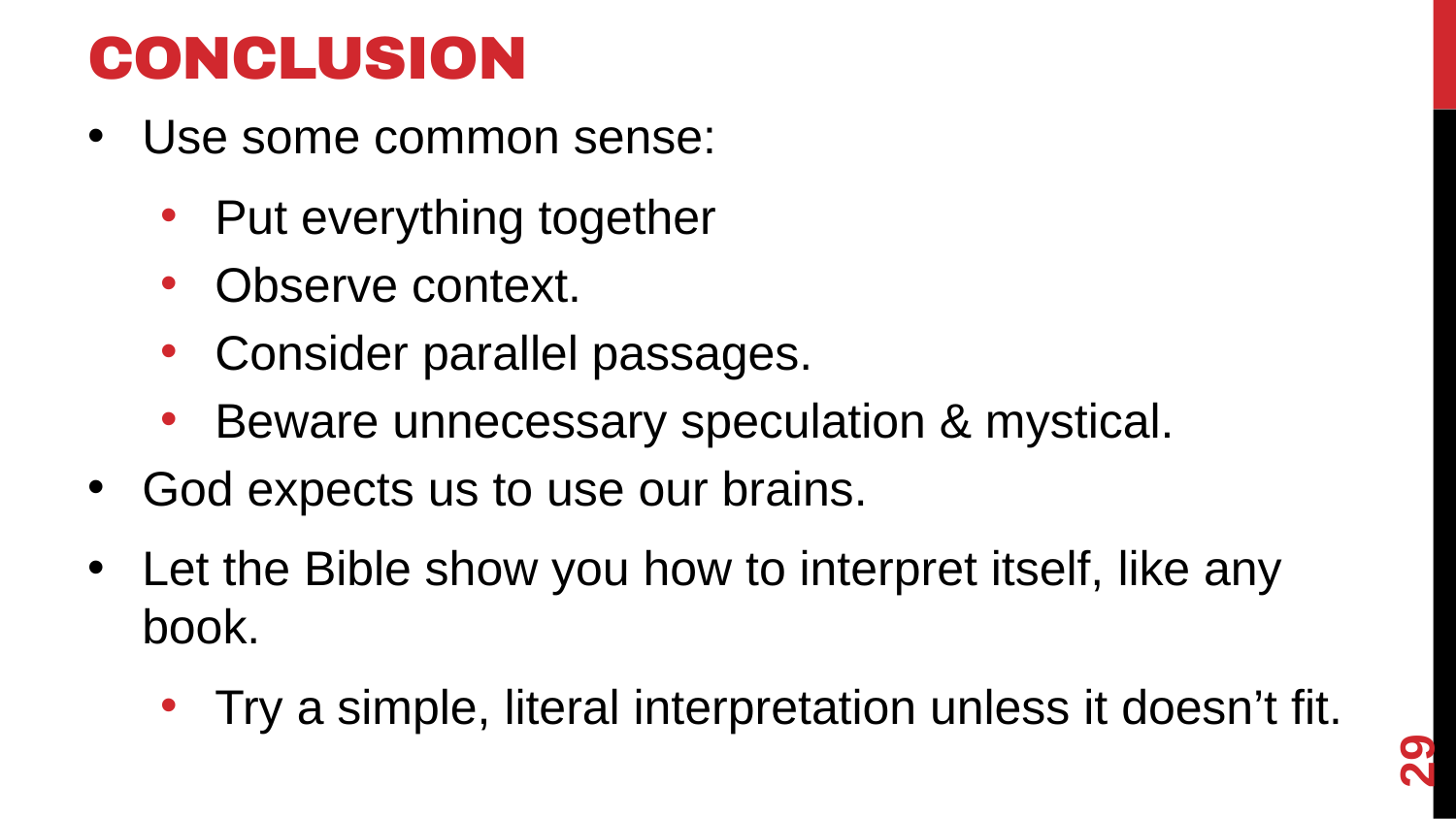

# Conclusion
Use some common sense:
Put everything together
Observe context.
Consider parallel passages.
Beware unnecessary speculation & mystical.
God expects us to use our brains.
Let the Bible show you how to interpret itself, like any book.
Try a simple, literal interpretation unless it doesn’t fit.
29